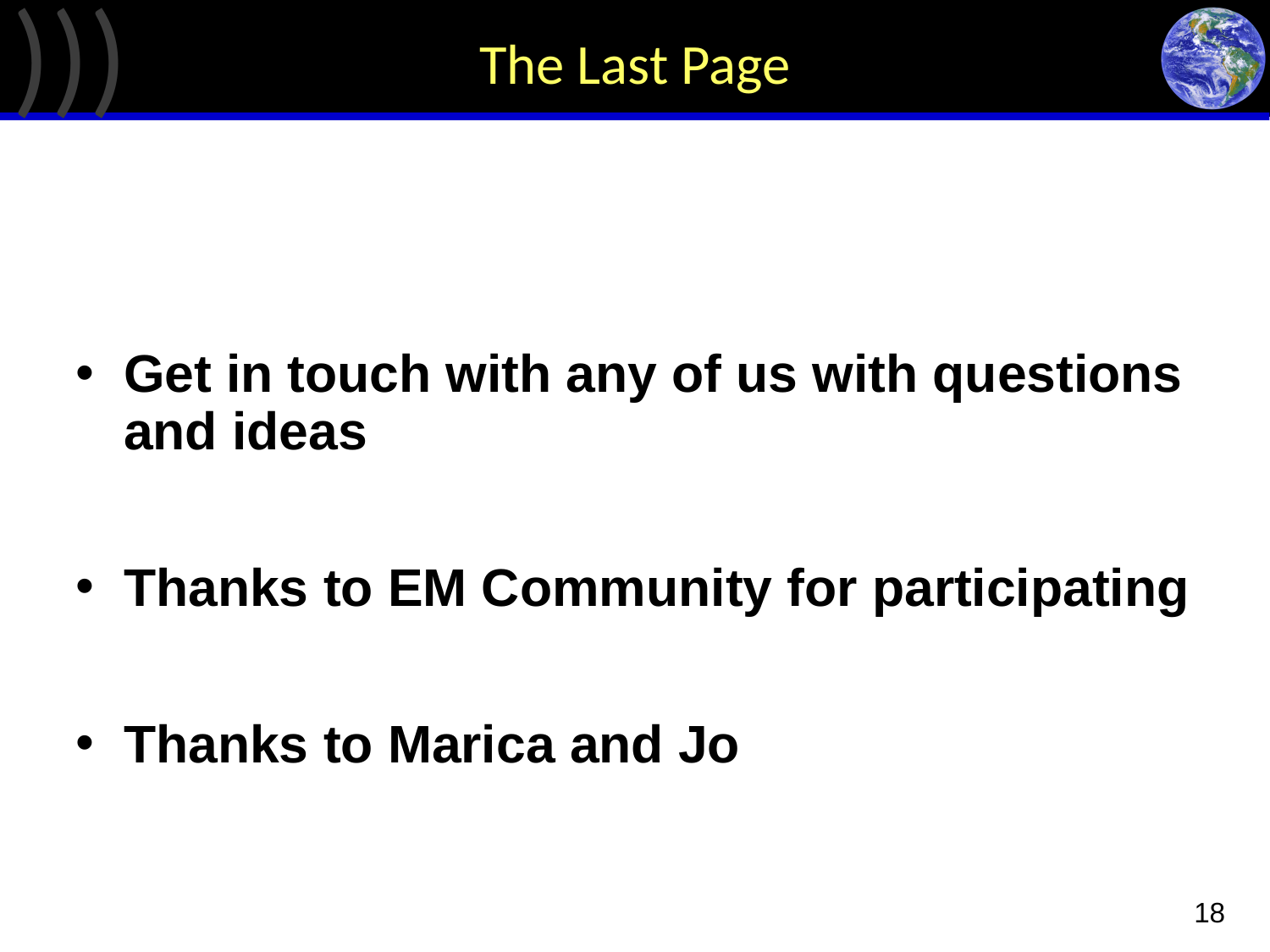

# The Last Page

Get in touch with any of us with questions and ideas

Thanks to EM Community for participating

Thanks to Marica and Jo

18